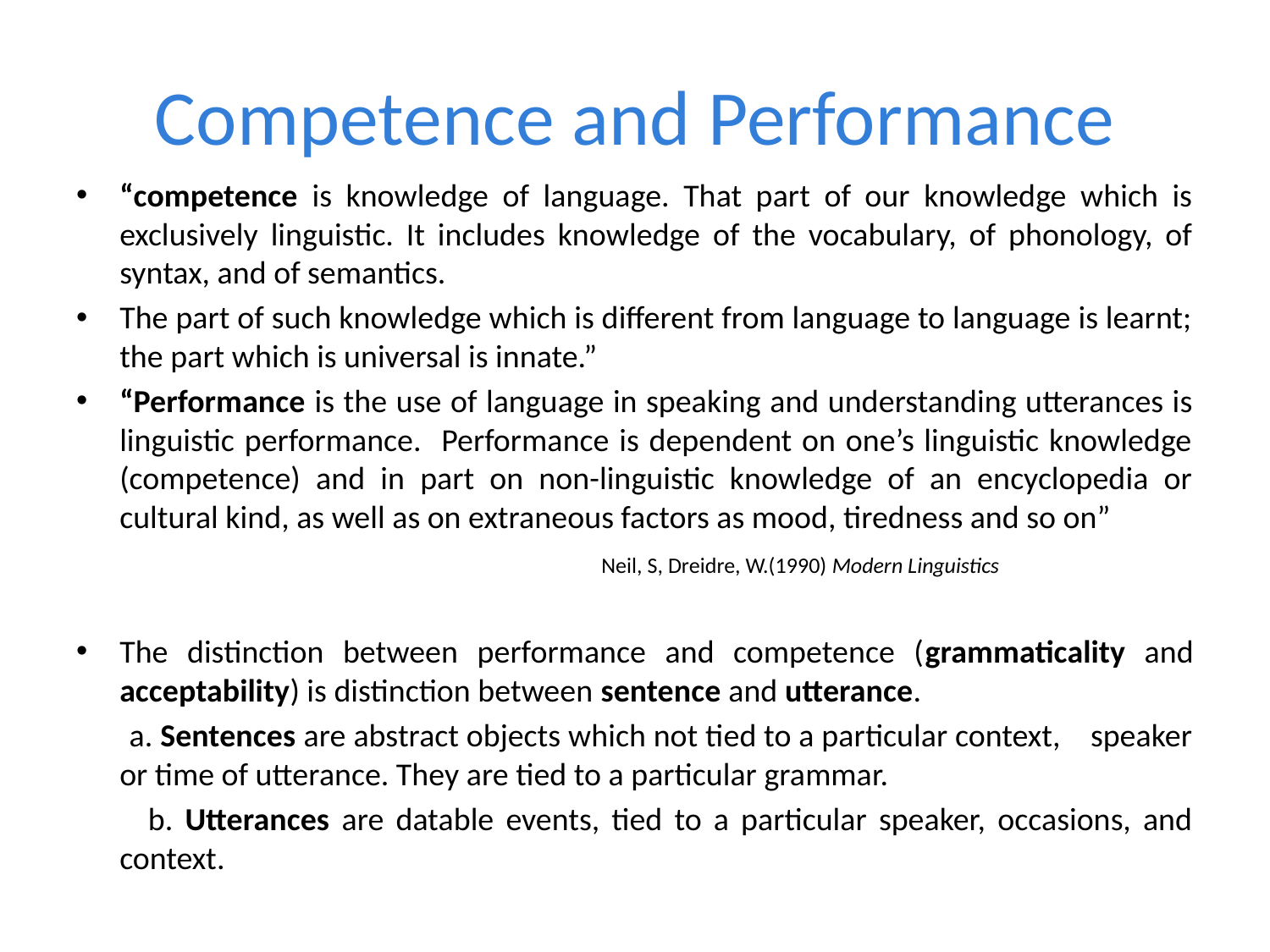

# Competence and Performance
“competence is knowledge of language. That part of our knowledge which is exclusively linguistic. It includes knowledge of the vocabulary, of phonology, of syntax, and of semantics.
The part of such knowledge which is different from language to language is learnt; the part which is universal is innate.”
“Performance is the use of language in speaking and understanding utterances is linguistic performance.  Performance is dependent on one’s linguistic knowledge (competence) and in part on non-linguistic knowledge of an encyclopedia or cultural kind, as well as on extraneous factors as mood, tiredness and so on”
                                                                         Neil, S, Dreidre, W.(1990) Modern Linguistics

The distinction between performance and competence (grammaticality and acceptability) is distinction between sentence and utterance.
       a. Sentences are abstract objects which not tied to a particular context,    speaker or time of utterance. They are tied to a particular grammar.
      b. Utterances are datable events, tied to a particular speaker, occasions, and context.